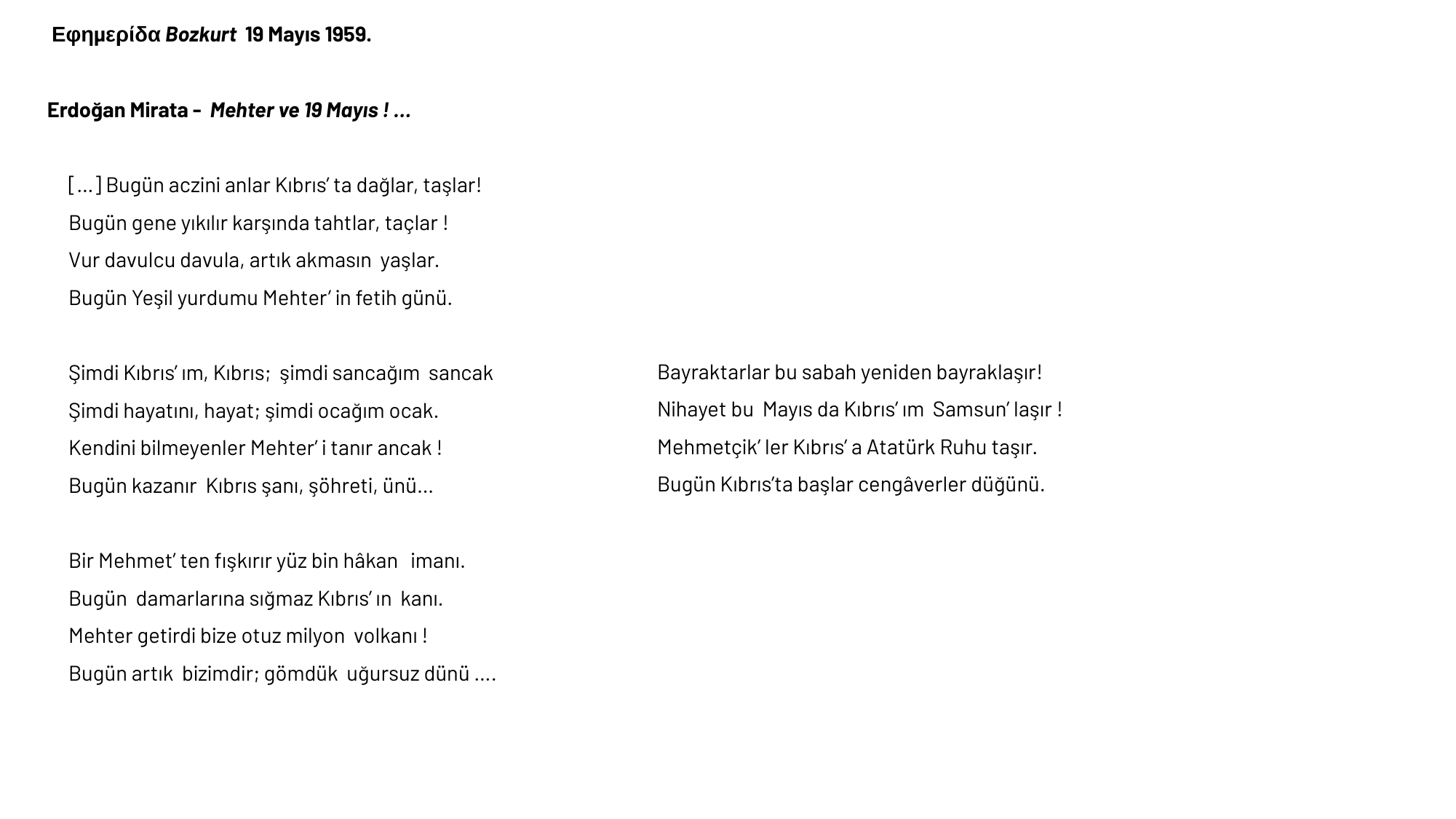

Εφημερίδα Bozkurt  19 Mayıs 1959.

Erdoğan Mirata -  Mehter ve 19 Mayıs ! …

[…] Bugün aczini anlar Kıbrıs’ ta dağlar, taşlar!
Bugün gene yıkılır karşında tahtlar, taçlar !
Vur davulcu davula, artık akmasın  yaşlar.
Bugün Yeşil yurdumu Mehter’ in fetih günü.

Şimdi Kıbrıs’ ım, Kıbrıs;  şimdi sancağım  sancak
Şimdi hayatını, hayat; şimdi ocağım ocak.
Kendini bilmeyenler Mehter’ i tanır ancak !
Bugün kazanır  Kıbrıs şanı, şöhreti, ünü…

Bir Mehmet’ ten fışkırır yüz bin hâkan   imanı.
Bugün  damarlarına sığmaz Kıbrıs’ ın  kanı.
Mehter getirdi bize otuz milyon  volkanı !
Bugün artık  bizimdir; gömdük  uğursuz dünü ….

Bayraktarlar bu sabah yeniden bayraklaşır!
Nihayet bu  Mayıs da Kıbrıs’ ım  Samsun’ laşır !
Mehmetçik’ ler Kıbrıs’ a Atatürk Ruhu taşır.
Bugün Kıbrıs’ta başlar cengâverler düğünü.